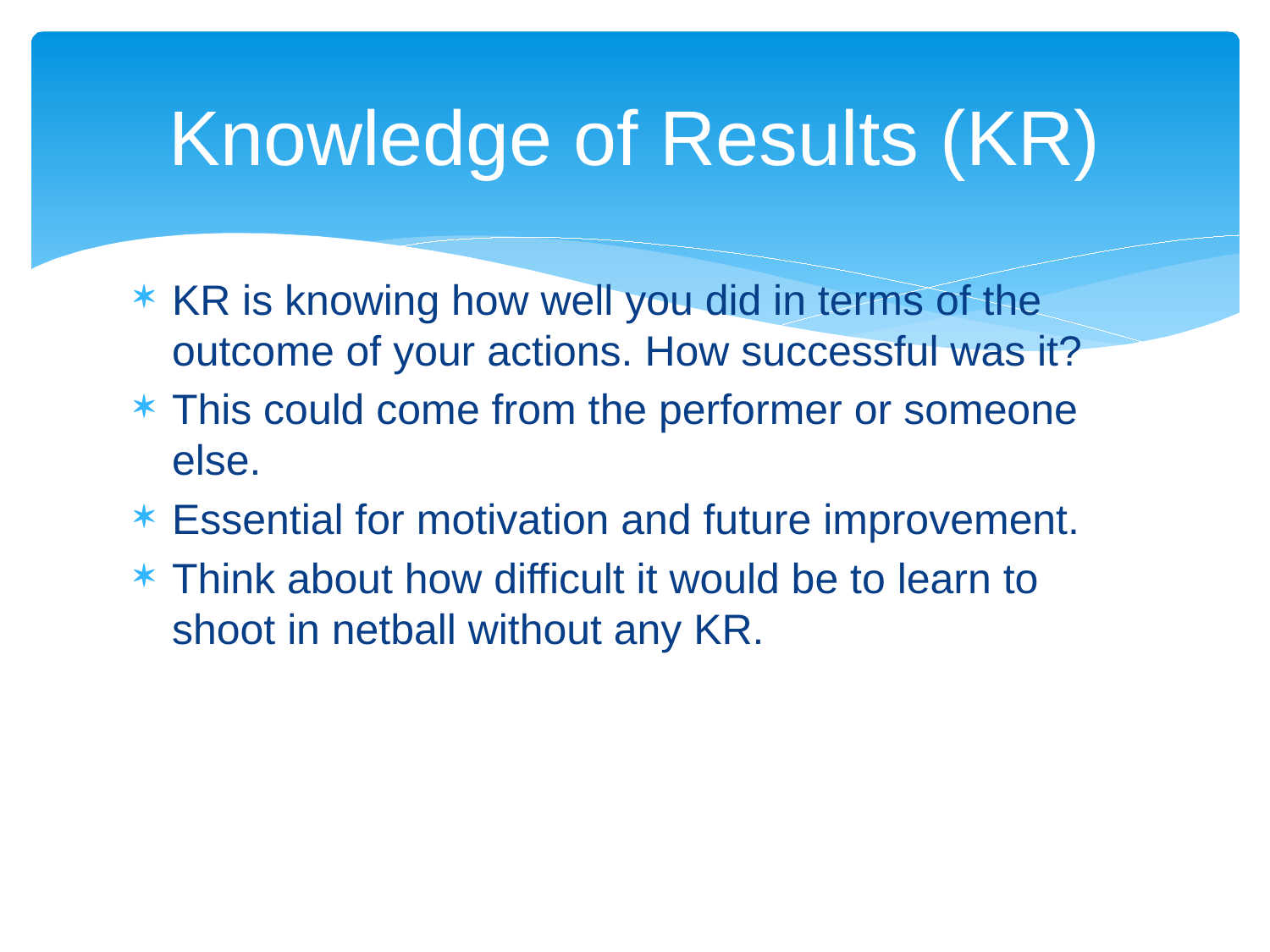

# Knowledge of Results (KR)
KR is knowing how well you did in terms of the outcome of your actions. How successful was it?
This could come from the performer or someone else.
Essential for motivation and future improvement.
Think about how difficult it would be to learn to shoot in netball without any KR.